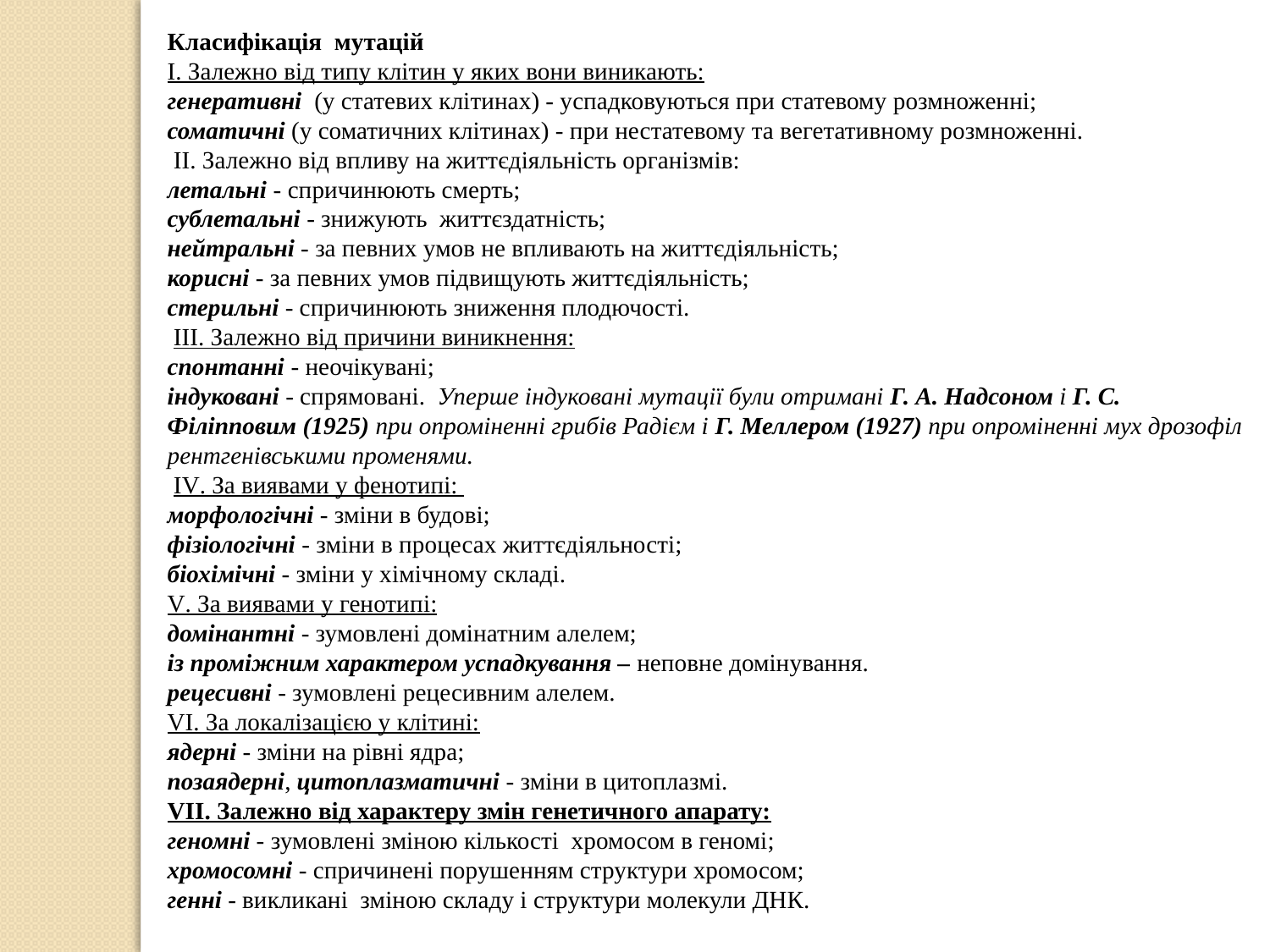

Класифікація  мутацій
І. Залежно від типу клітин у яких вони виникають:
генеративні  (у статевих клітинах) - успадковуються при статевому розмноженні;
соматичні (у соматичних клітинах) - при нестатевому та вегетативному розмноженні.
 ІІ. Залежно від впливу на життєдіяльність організмів:
летальні - спричинюють смерть;
сублетальні - знижують  життєздатність;
нейтральні - за певних умов не впливають на життєдіяльність;
корисні - за певних умов підвищують життєдіяльність;
стерильні - спричинюють зниження плодючості.
 ІІІ. Залежно від причини виникнення:
спонтанні - неочікувані;
індуковані - спрямовані.  Уперше індуковані мутації були отримані Г. А. Надсоном і Г. С. Філіпповим (1925) при опроміненні грибів Радієм і Г. Меллером (1927) при опроміненні мух дрозофіл рентгенівськими променями.
 ІV. За виявами у фенотипі:
морфологічні - зміни в будові;
фізіологічні - зміни в процесах життєдіяльності;
біохімічні - зміни у хімічному складі.
V. За виявами у генотипі:
домінантні - зумовлені домінатним алелем;
із проміжним характером успадкування – неповне домінування.
рецесивні - зумовлені рецесивним алелем.
VІ. За локалізацією у клітині:
ядерні - зміни на рівні ядра;
позаядерні, цитоплазматичні - зміни в цитоплазмі.
VІІ. Залежно від характеру змін генетичного апарату:
геномні - зумовлені зміною кількості  хромосом в геномі;
хромосомні - спричинені порушенням структури хромосом;
генні - викликані  зміною складу і структури молекули ДНК.